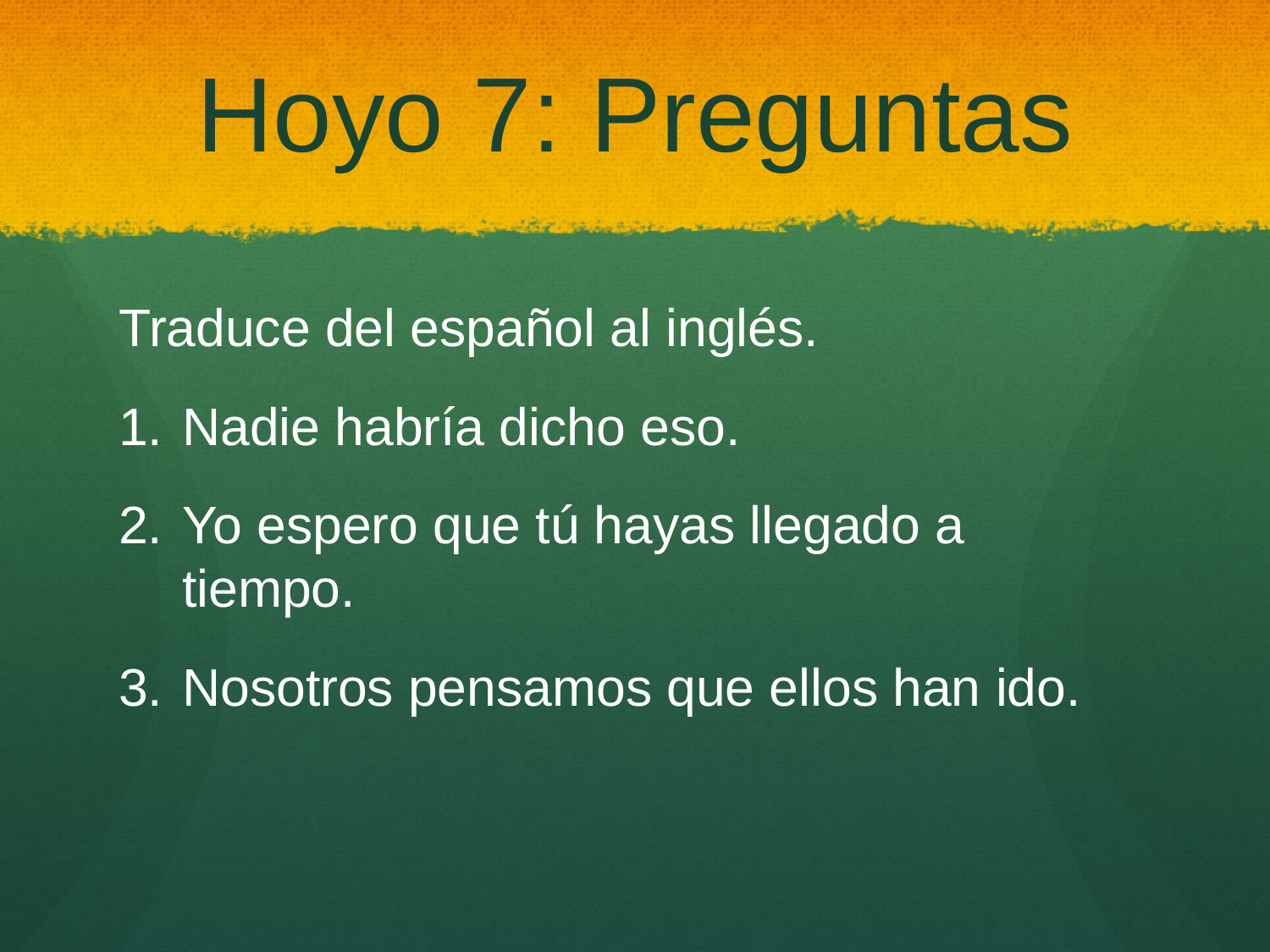

# Hoyo 7: Preguntas
Traduce del español al inglés.
Nadie habría dicho eso.
Yo espero que tú hayas llegado a tiempo.
Nosotros pensamos que ellos han ido.